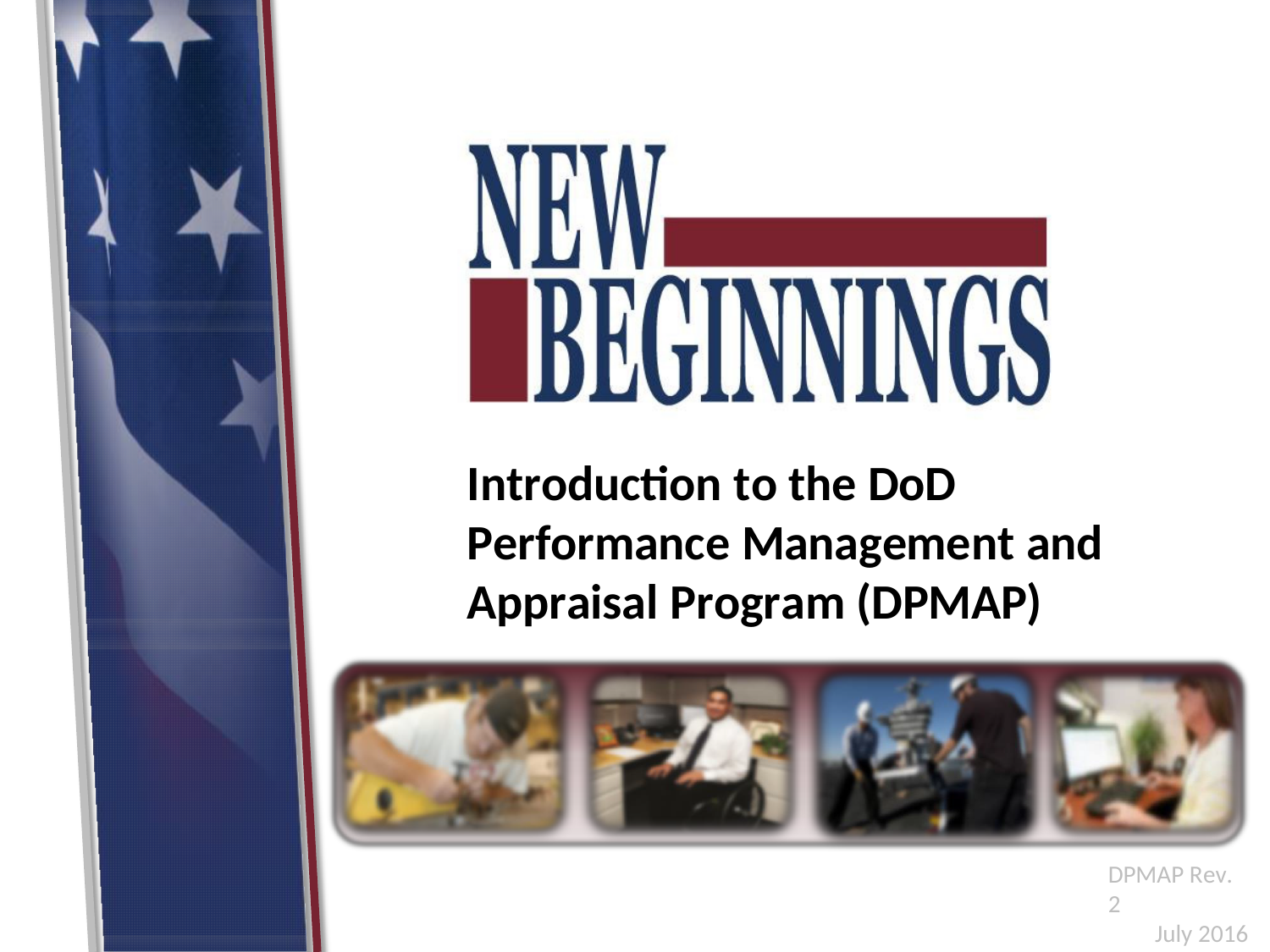

Introduction to the DoD Performance Management and Appraisal Program (DPMAP)

DPMAP Rev. 2
July 2016